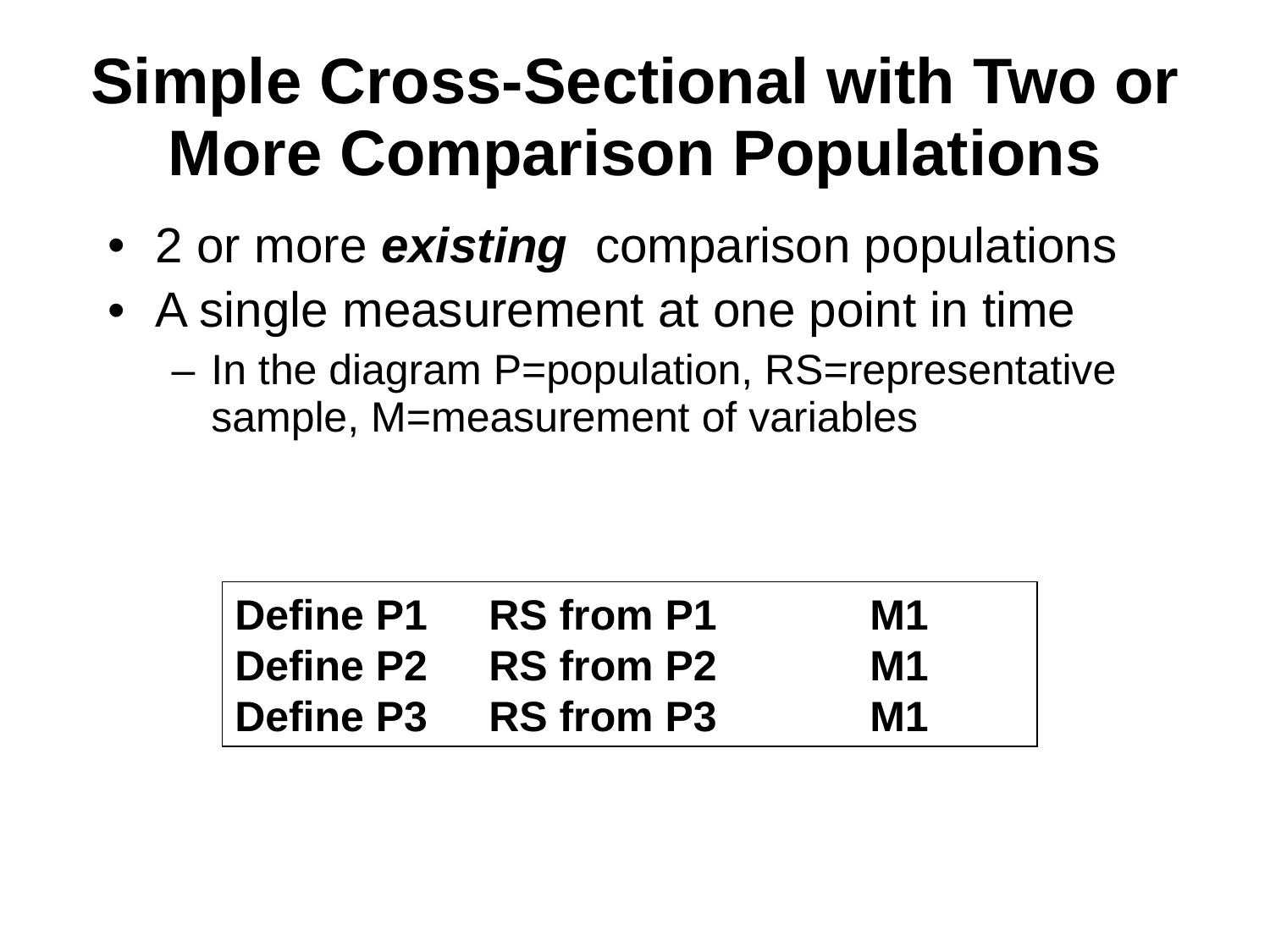

# Simple Cross-Sectional with Two or More Comparison Populations
2 or more existing  comparison populations
A single measurement at one point in time
In the diagram P=population, RS=representative sample, M=measurement of variables
Define P1	RS from P1		M1
Define P2	RS from P2		M1
Define P3	RS from P3		M1